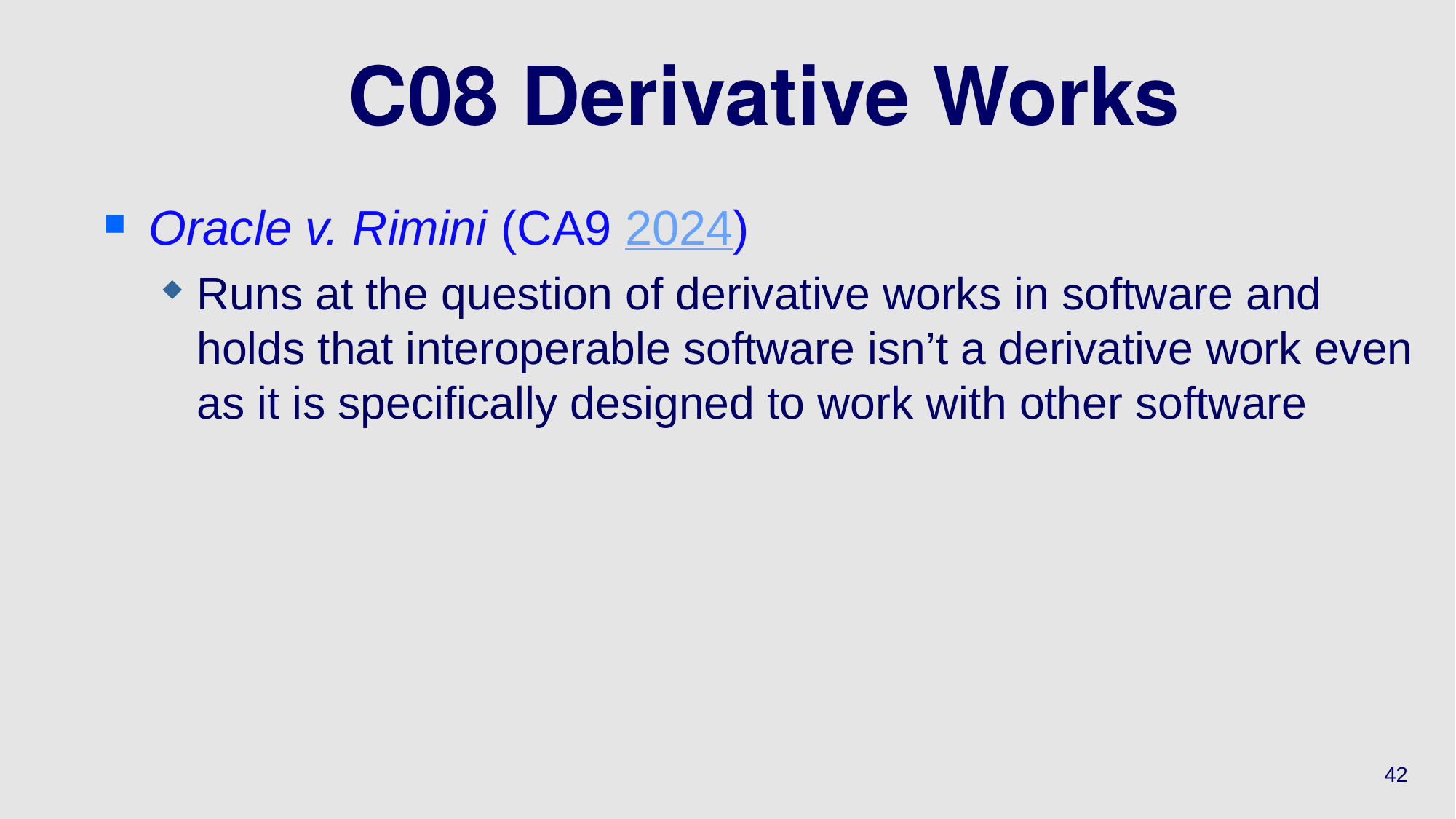

# C08 Derivative Works
Oracle v. Rimini (CA9 2024)
Runs at the question of derivative works in software and holds that interoperable software isn’t a derivative work even as it is specifically designed to work with other software
42